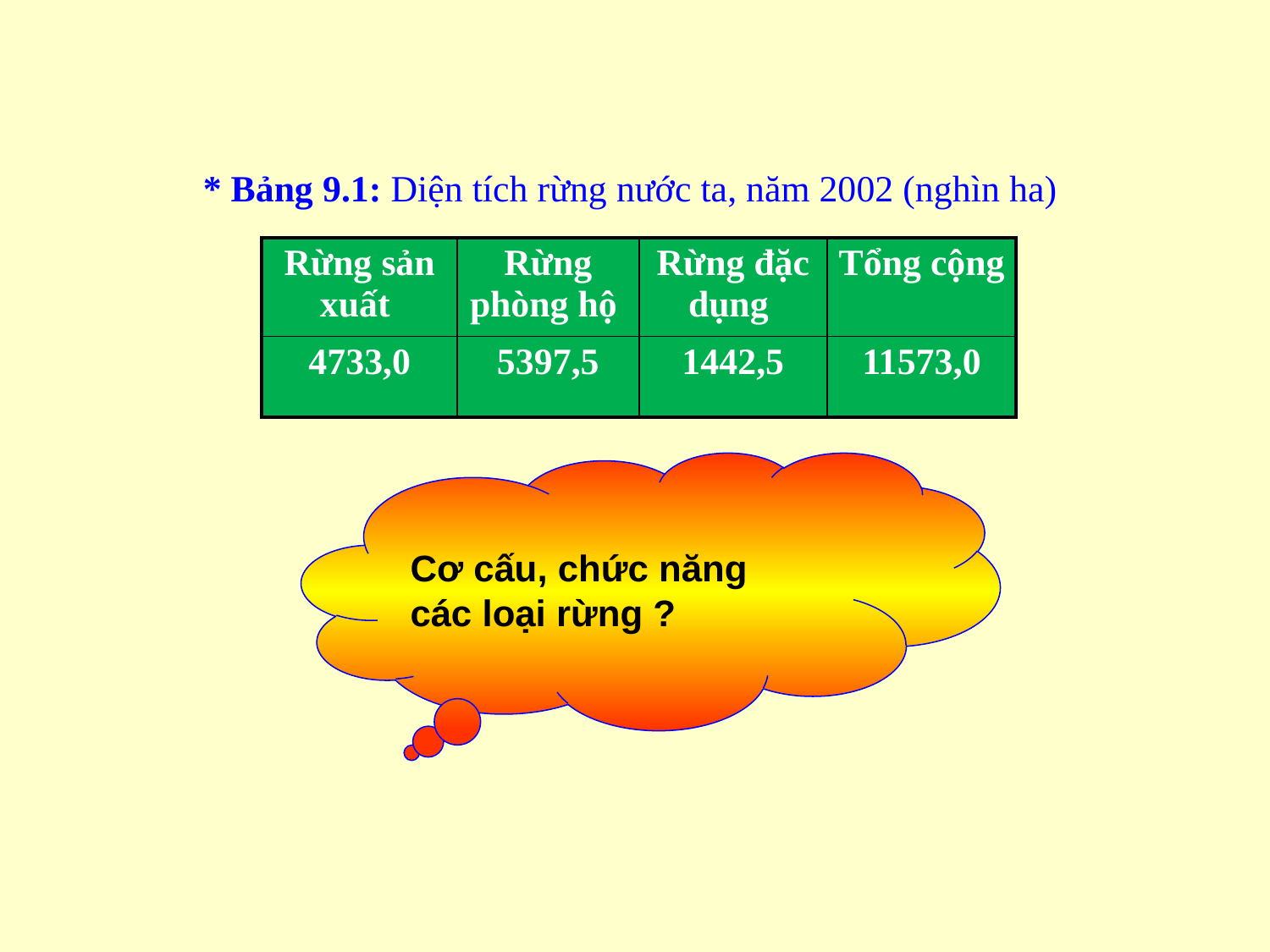

* Bảng 9.1: Diện tích rừng nước ta, năm 2002 (nghìn ha)

| Rừng sản xuất | Rừng phòng hộ | Rừng đặc dụng | Tổng cộng |
| --- | --- | --- | --- |
| 4733,0 | 5397,5 | 1442,5 | 11573,0 |

Cơ cấu, chức năng
các loại rừng ?